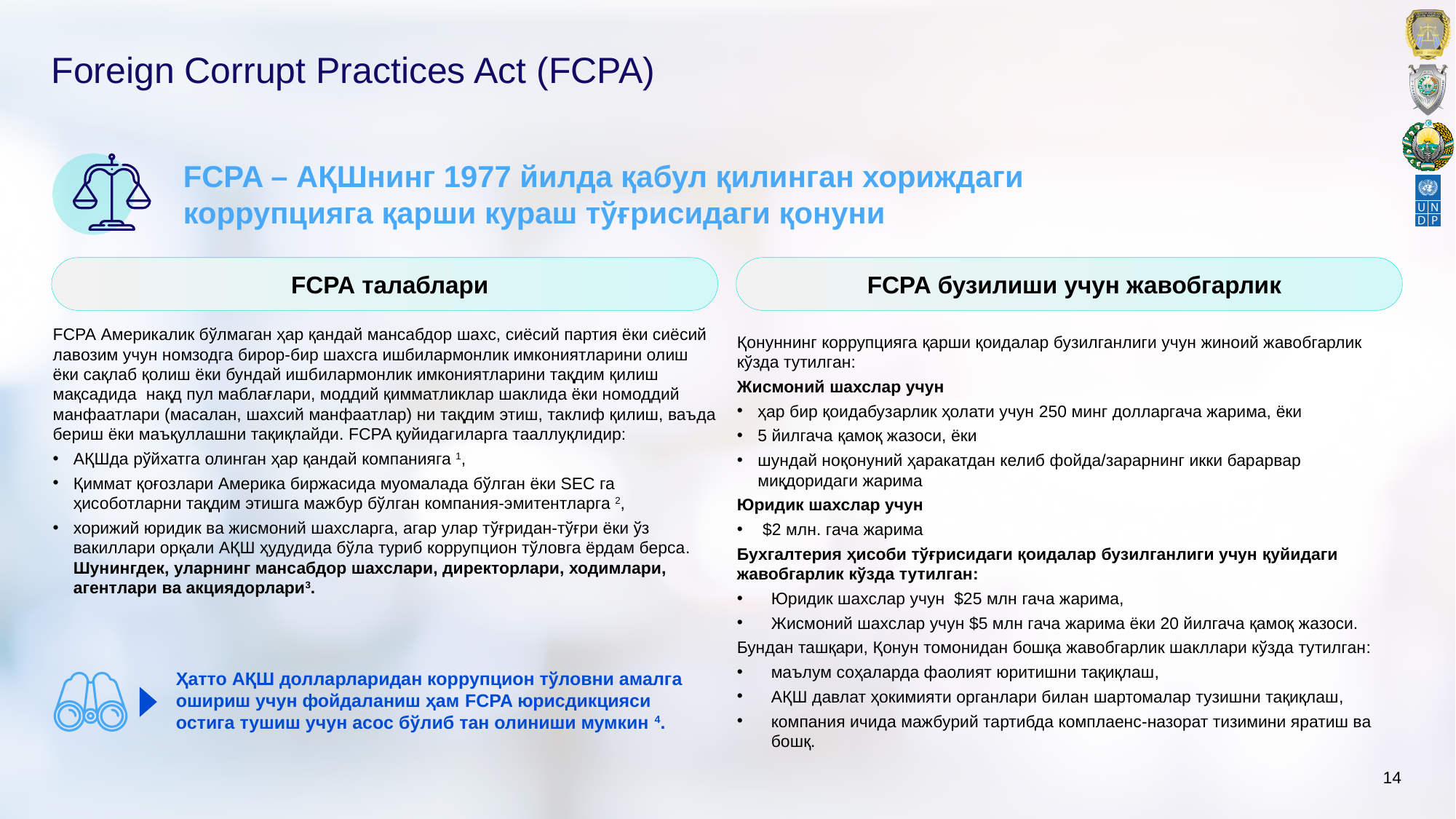

# Foreign Corrupt Practices Act (FCPA)
FCPA – АҚШнинг 1977 йилда қабул қилинган хориждаги коррупцияга қарши кураш тўғрисидаги қонуни

FCPA талаблари
FCPA бузилиши учун жавобгарлик
FCPA Америкалик бўлмаган ҳар қандай мансабдор шахс, сиёсий партия ёки сиёсий  лавозим учун номзодга бирор-бир шахсга ишбилармонлик имкониятларини олиш ёки сақлаб қолиш ёки бундай ишбилармонлик имкониятларини тақдим қилиш мақсадида  нақд пул маблағлари, моддий қимматликлар шаклида ёки номоддий манфаатлари (масалан, шахсий манфаатлар) ни тақдим этиш, таклиф қилиш, ваъда бериш ёки маъқуллашни тақиқлайди. FCPA қуйидагиларга тааллуқлидир:
АҚШда рўйхатга олинган ҳар қандай компанияга 1,
Қиммат қоғозлари Америка биржасида муомалада бўлган ёки SEC га ҳисоботларни тақдим этишга мажбур бўлган компания-эмитентларга 2,
хорижий юридик ва жисмоний шахсларга, агар улар тўғридан-тўғри ёки ўз вакиллари орқали АҚШ ҳудудида бўла туриб коррупцион тўловга ёрдам берса. Шунингдек, уларнинг мансабдор шахслари, директорлари, ходимлари, агентлари ва акциядорлари3.
Қонуннинг коррупцияга қарши қоидалар бузилганлиги учун жиноий жавобгарлик кўзда тутилган:
Жисмоний шахслар учун
ҳар бир қоидабузарлик ҳолати учун 250 минг долларгача жарима, ёки
5 йилгача қамоқ жазоси, ёки
шундай ноқонуний ҳаракатдан келиб фойда/зарарнинг икки барарвар миқдоридаги жарима
Юридик шахслар учун
 $2 млн. гача жарима
Бухгалтерия ҳисоби тўғрисидаги қоидалар бузилганлиги учун қуйидаги жавобгарлик кўзда тутилган:
Юридик шахслар учун  $25 млн гача жарима,
Жисмоний шахслар учун $5 млн гача жарима ёки 20 йилгача қамоқ жазоси.
Бундан ташқари, Қонун томонидан бошқа жавобгарлик шакллари кўзда тутилган:
маълум соҳаларда фаолият юритишни тақиқлаш,
АҚШ давлат ҳокимияти органлари билан шартомалар тузишни тақиқлаш,
компания ичида мажбурий тартибда комплаенс-назорат тизимини яратиш ва бошқ.
Ҳатто АҚШ долларларидан коррупцион тўловни амалга ошириш учун фойдаланиш ҳам FCPA юрисдикцияси остига тушиш учун асос бўлиб тан олиниши мумкин 4.